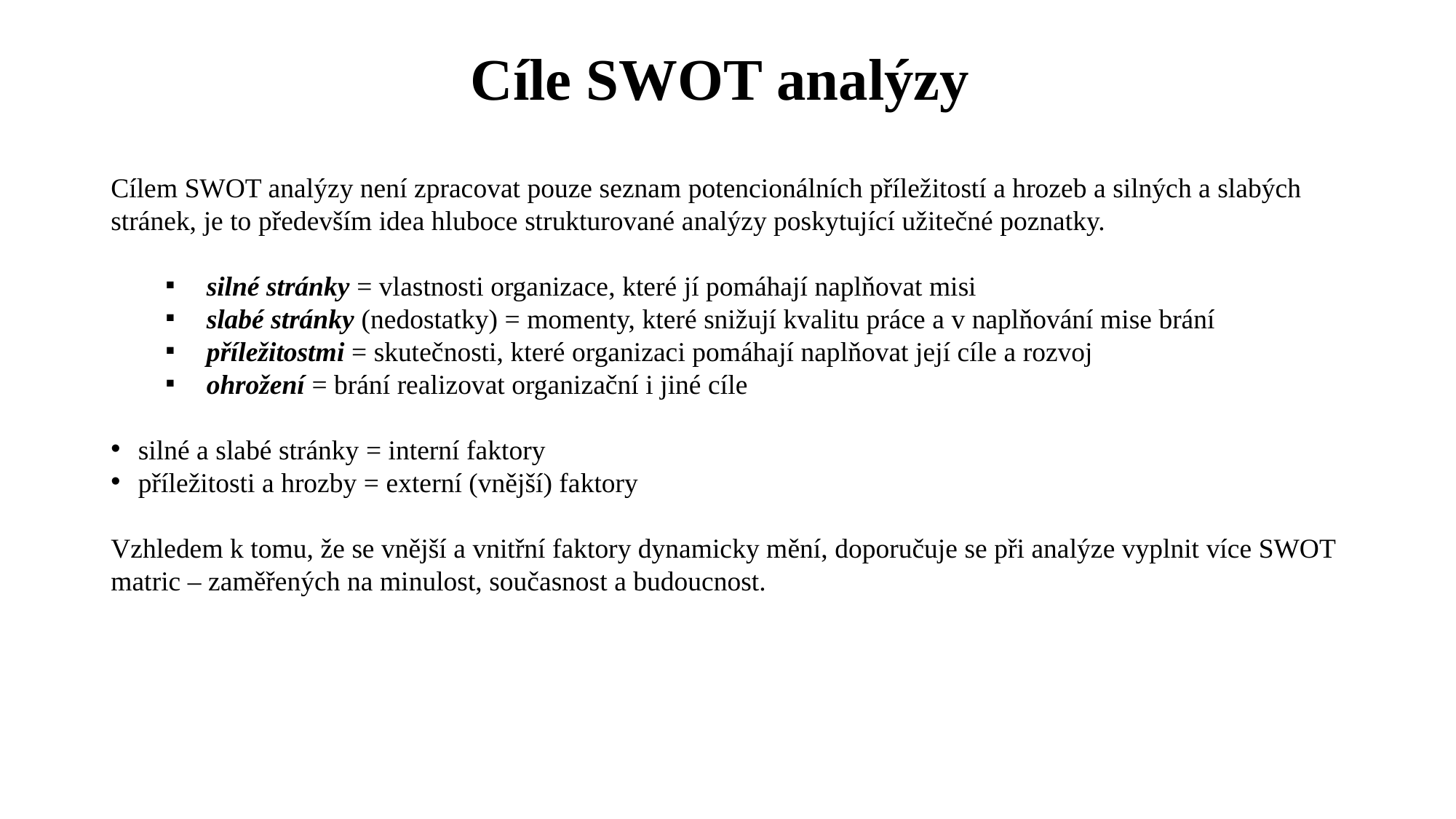

# Cíle SWOT analýzy
Cílem SWOT analýzy není zpracovat pouze seznam potencionálních příležitostí a hrozeb a silných a slabých stránek, je to především idea hluboce strukturované analýzy poskytující užitečné poznatky.

silné stránky = vlastnosti organizace, které jí pomáhají naplňovat misi
slabé stránky (nedostatky) = momenty, které snižují kvalitu práce a v naplňování mise brání
příležitostmi = skutečnosti, které organizaci pomáhají naplňovat její cíle a rozvoj
ohrožení = brání realizovat organizační i jiné cíle

silné a slabé stránky = interní faktory
příležitosti a hrozby = externí (vnější) faktory

Vzhledem k tomu, že se vnější a vnitřní faktory dynamicky mění, doporučuje se při analýze vyplnit více SWOT matric – zaměřených na minulost, současnost a budoucnost.